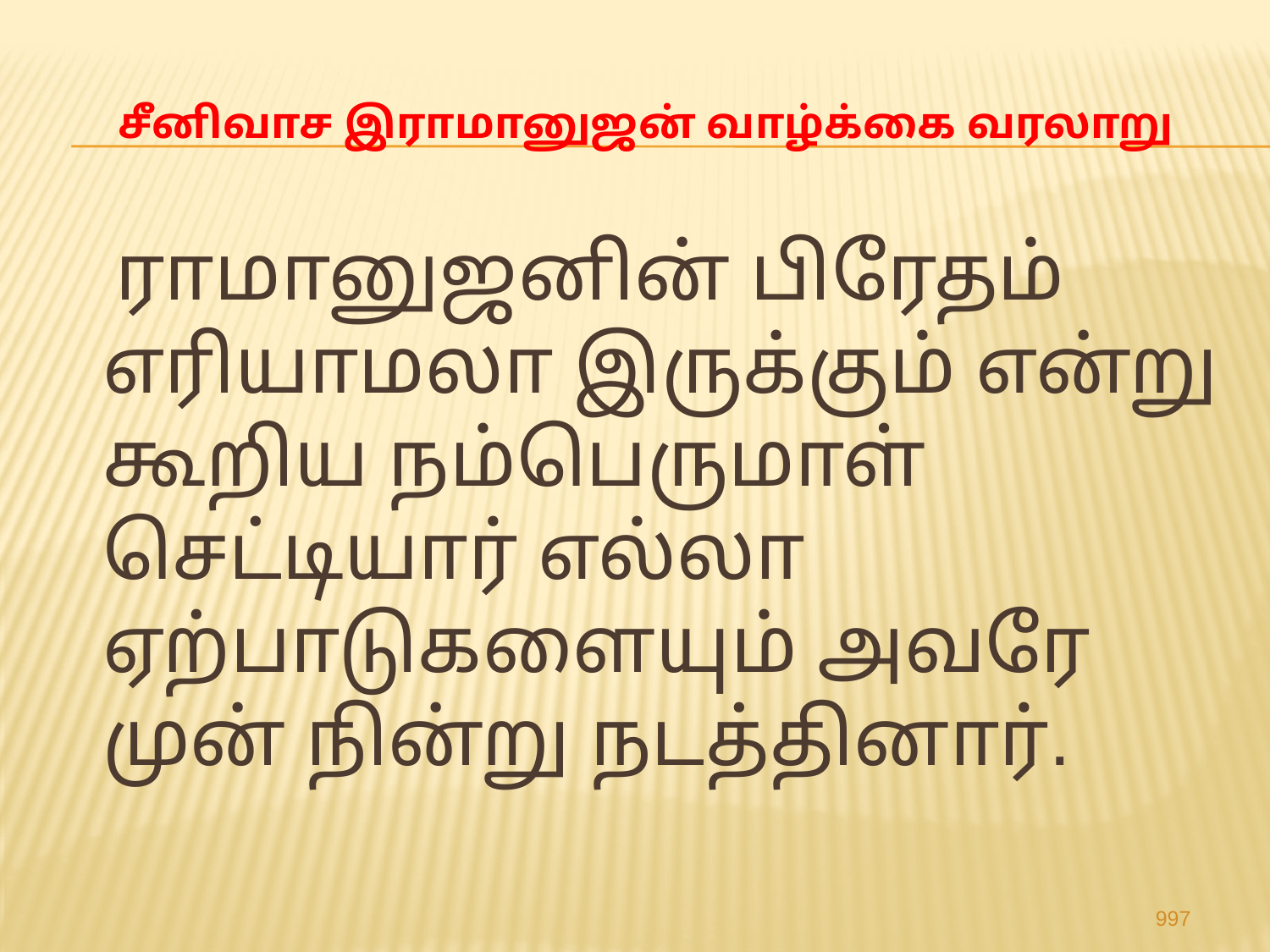

# சீனிவாச இராமானுஜன் வாழ்க்கை வரலாறு
   ராமானுஜனின் பிரேதம் எரியாமலா இருக்கும் என்று கூறிய நம்பெருமாள் செட்டியார் எல்லா ஏற்பாடுகளையும் அவரே முன் நின்று நடத்தினார்.

997